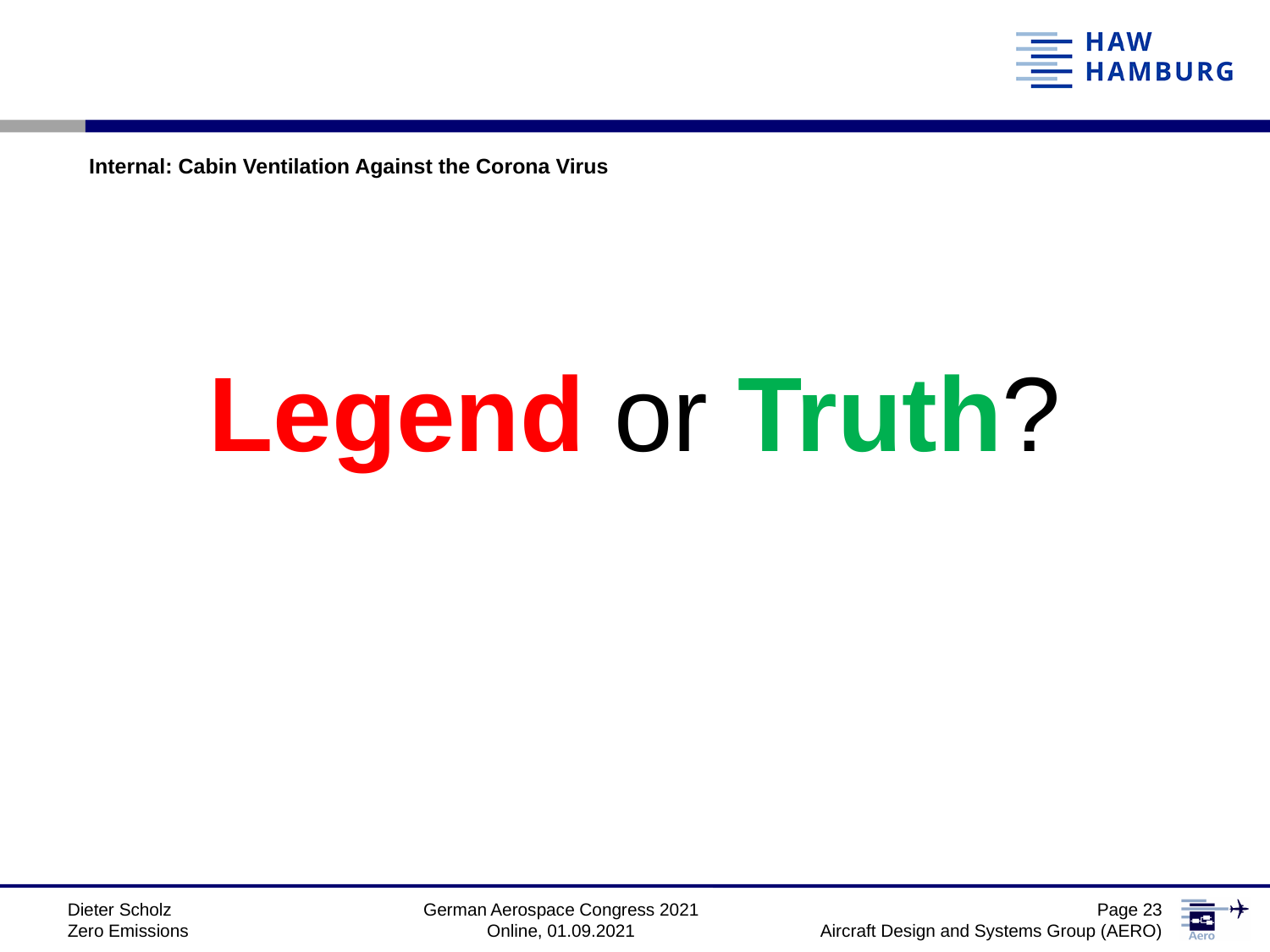

Internal: Cabin Ventilation Against the Corona Virus
Legend or Truth?